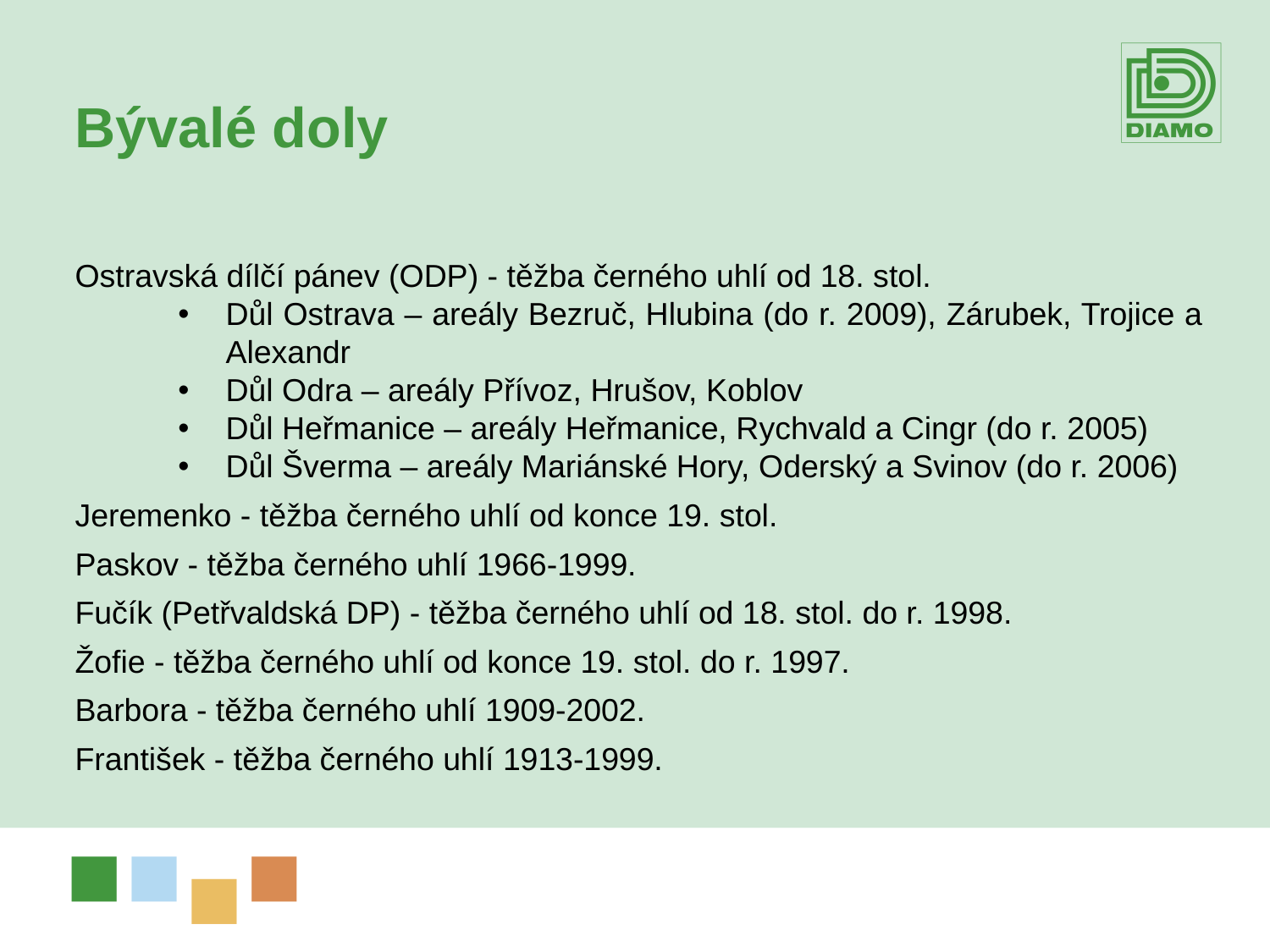

Bývalé doly
Ostravská dílčí pánev (ODP) - těžba černého uhlí od 18. stol.
Důl Ostrava – areály Bezruč, Hlubina (do r. 2009), Zárubek, Trojice a Alexandr
Důl Odra – areály Přívoz, Hrušov, Koblov
Důl Heřmanice – areály Heřmanice, Rychvald a Cingr (do r. 2005)
Důl Šverma – areály Mariánské Hory, Oderský a Svinov (do r. 2006)
Jeremenko - těžba černého uhlí od konce 19. stol.
Paskov - těžba černého uhlí 1966-1999.
Fučík (Petřvaldská DP) - těžba černého uhlí od 18. stol. do r. 1998.
Žofie - těžba černého uhlí od konce 19. stol. do r. 1997.
Barbora - těžba černého uhlí 1909-2002.
František - těžba černého uhlí 1913-1999.